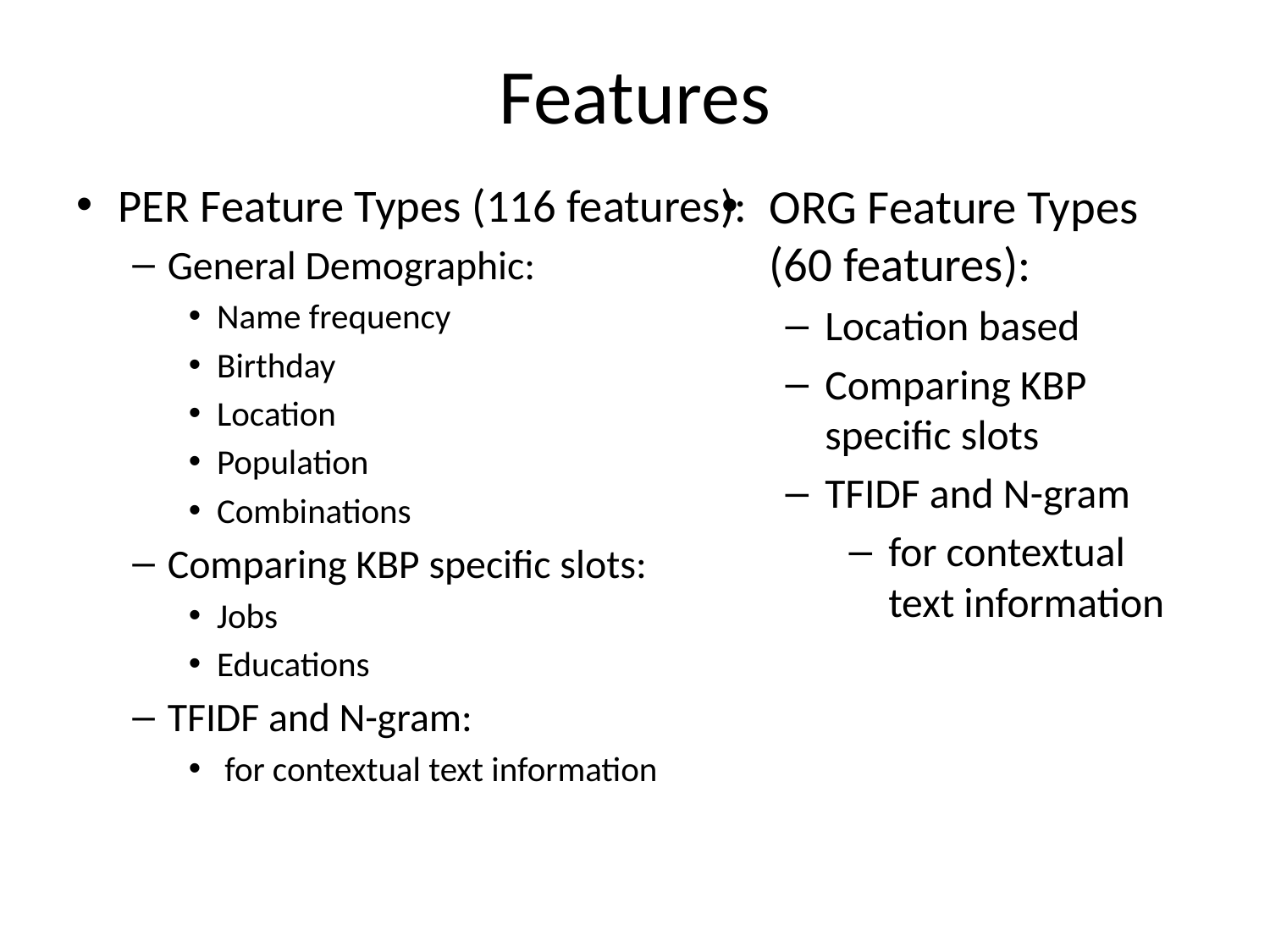

# Features
PER Feature Types (116 features):
General Demographic:
Name frequency
Birthday
Location
Population
Combinations
Comparing KBP specific slots:
Jobs
Educations
TFIDF and N-gram:
 for contextual text information
ORG Feature Types (60 features):
Location based
Comparing KBP specific slots
TFIDF and N-gram
for contextual text information